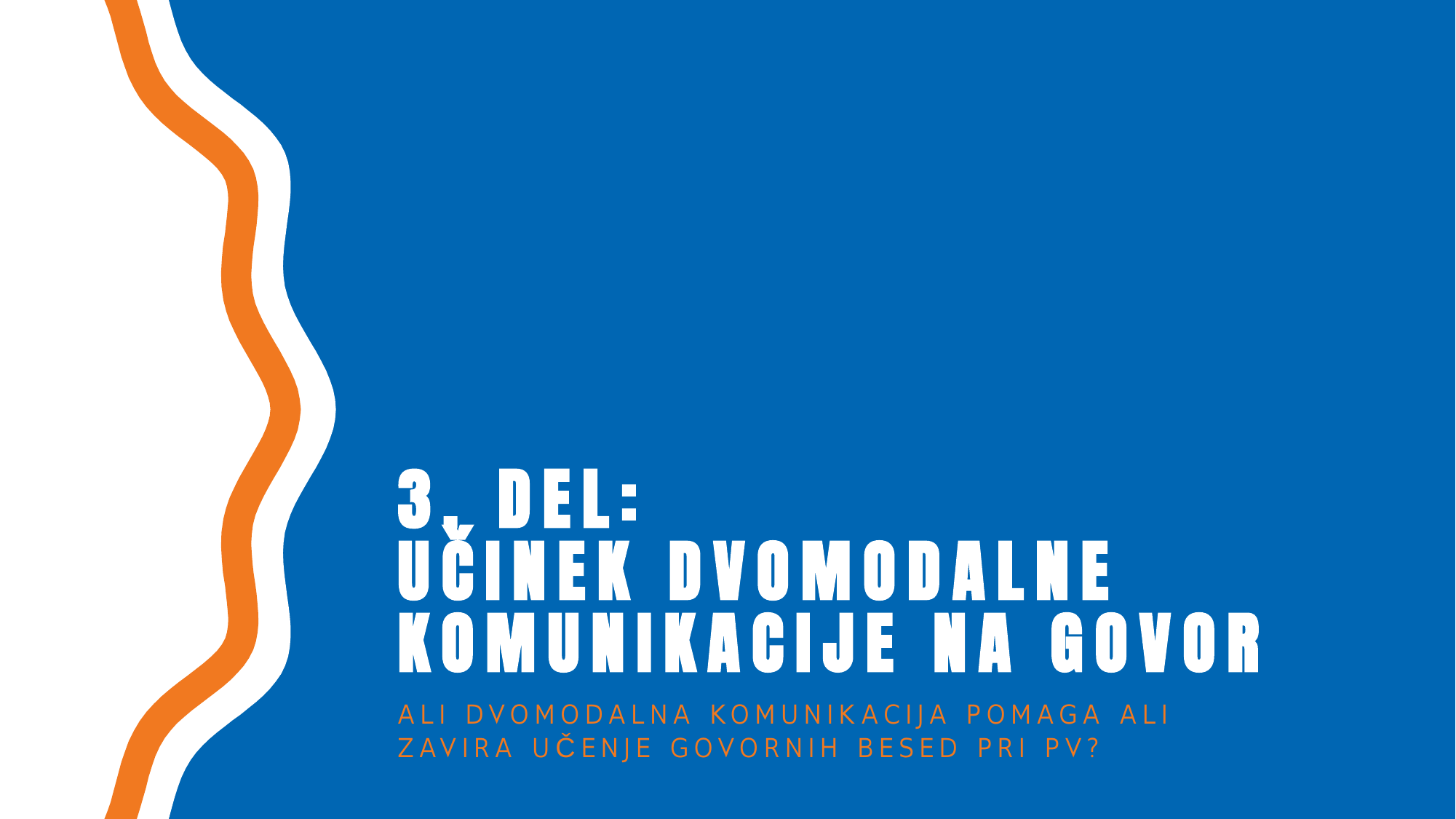

# 3. del: Učinek dvomodalne komunikacije na govor
Ali dvomodalna komunikacija pomaga ali zavira učenje govornih besed pri PV?